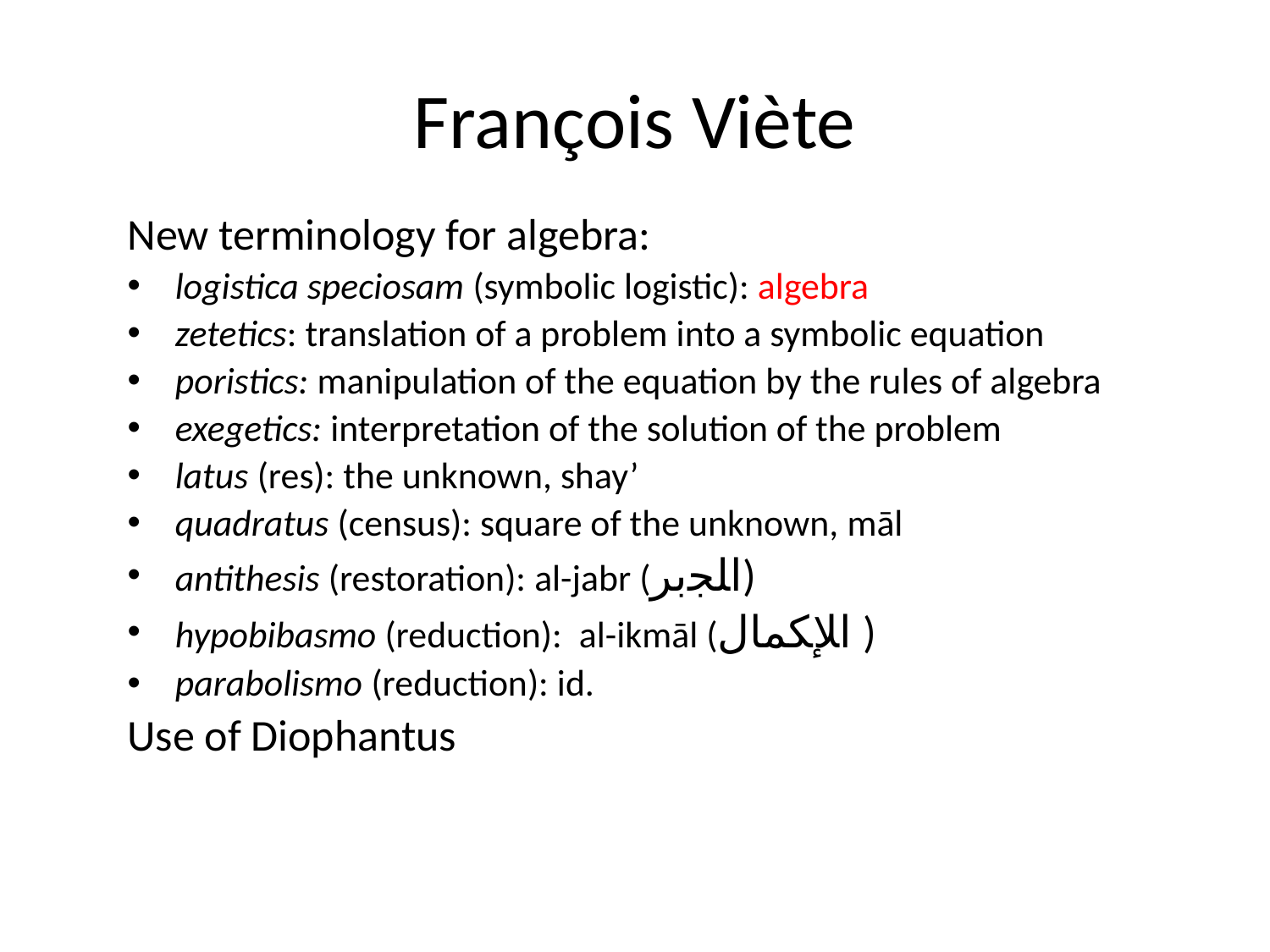

# François Viète
New terminology for algebra:
logistica speciosam (symbolic logistic): algebra
zetetics: translation of a problem into a symbolic equation
poristics: manipulation of the equation by the rules of algebra
exegetics: interpretation of the solution of the problem
latus (res): the unknown, shay’
quadratus (census): square of the unknown, māl
antithesis (restoration): al-jabr (ﺍﻠﺠﺑﺮ)
hypobibasmo (reduction):  al-ikmāl (ﺍﻺﻜﻤﺎﻝ )
parabolismo (reduction): id.
Use of Diophantus